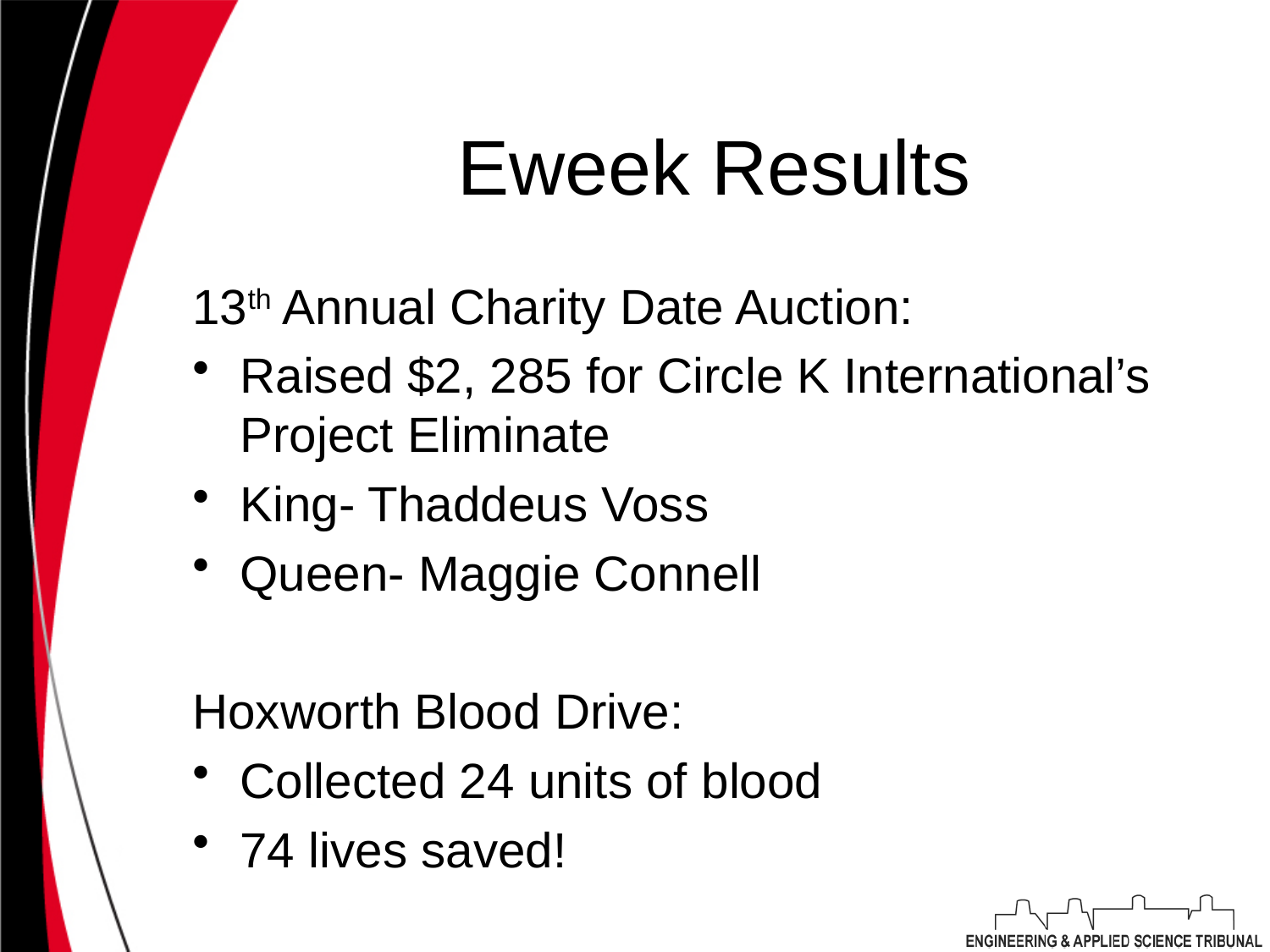

# Eweek Results
13th Annual Charity Date Auction:
Raised $2, 285 for Circle K International’s Project Eliminate
King- Thaddeus Voss
Queen- Maggie Connell

Hoxworth Blood Drive:
Collected 24 units of blood
74 lives saved!